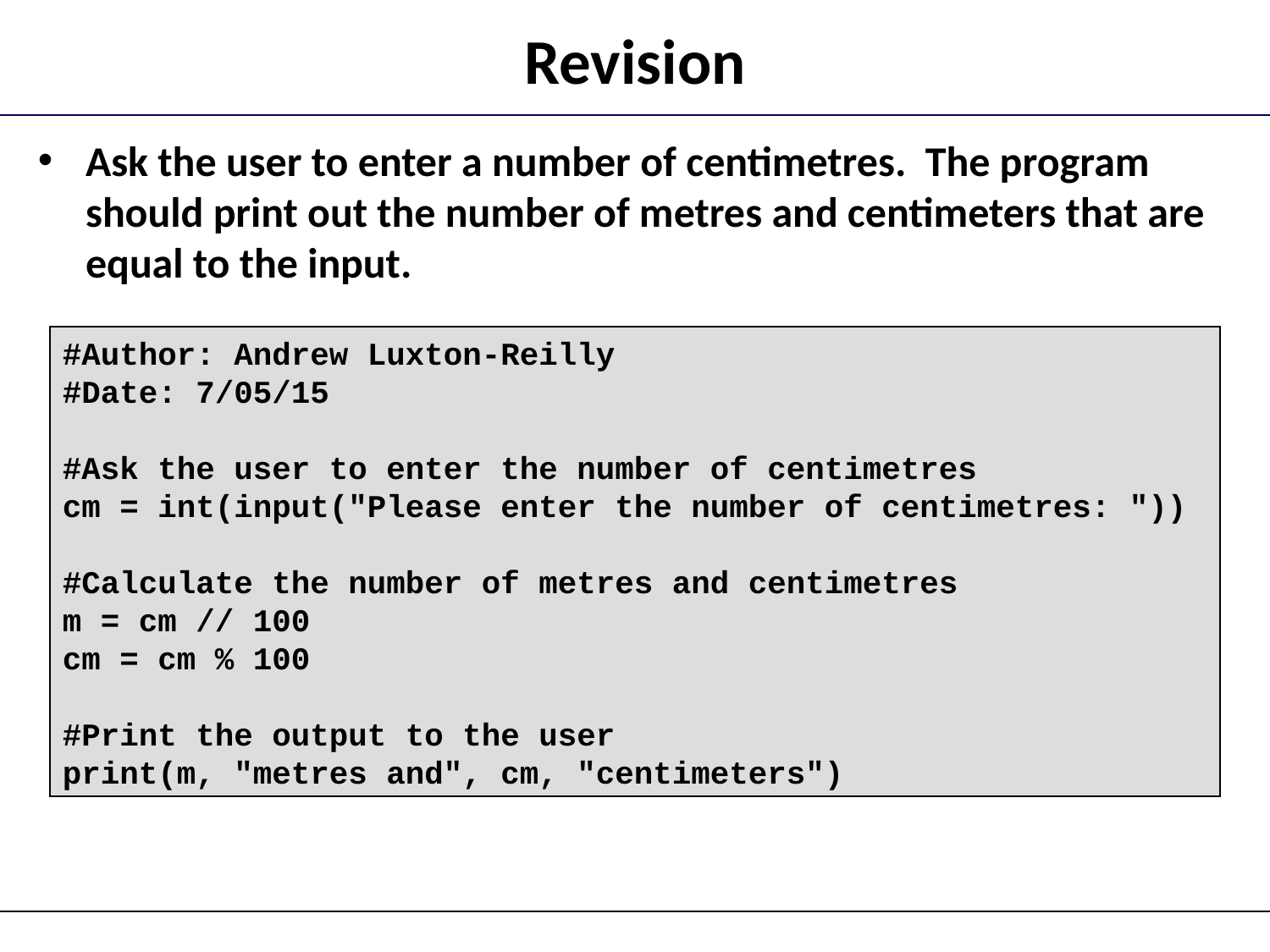

# Revision
Ask the user to enter a number of centimetres.  The program should print out the number of metres and centimeters that are equal to the input.
#Author: Andrew Luxton-Reilly
#Date: 7/05/15

#Ask the user to enter the number of centimetres
cm = int(input("Please enter the number of centimetres: "))

#Calculate the number of metres and centimetres
m = cm // 100
cm = cm % 100

#Print the output to the user
print(m, "metres and", cm, "centimeters")